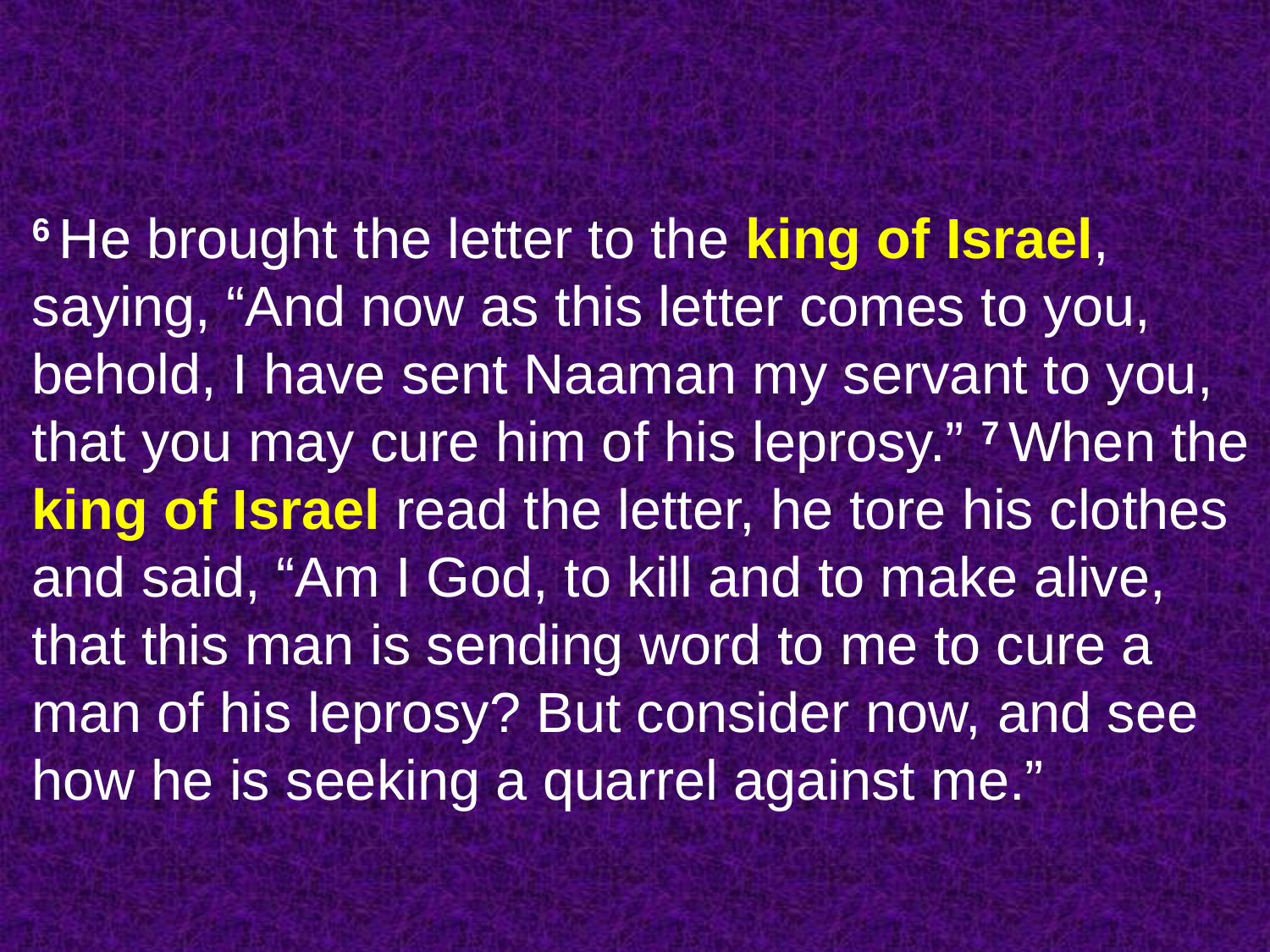

6 He brought the letter to the king of Israel, saying, “And now as this letter comes to you, behold, I have sent Naaman my servant to you, that you may cure him of his leprosy.” 7 When the king of Israel read the letter, he tore his clothes and said, “Am I God, to kill and to make alive, that this man is sending word to me to cure a man of his leprosy? But consider now, and see how he is seeking a quarrel against me.”